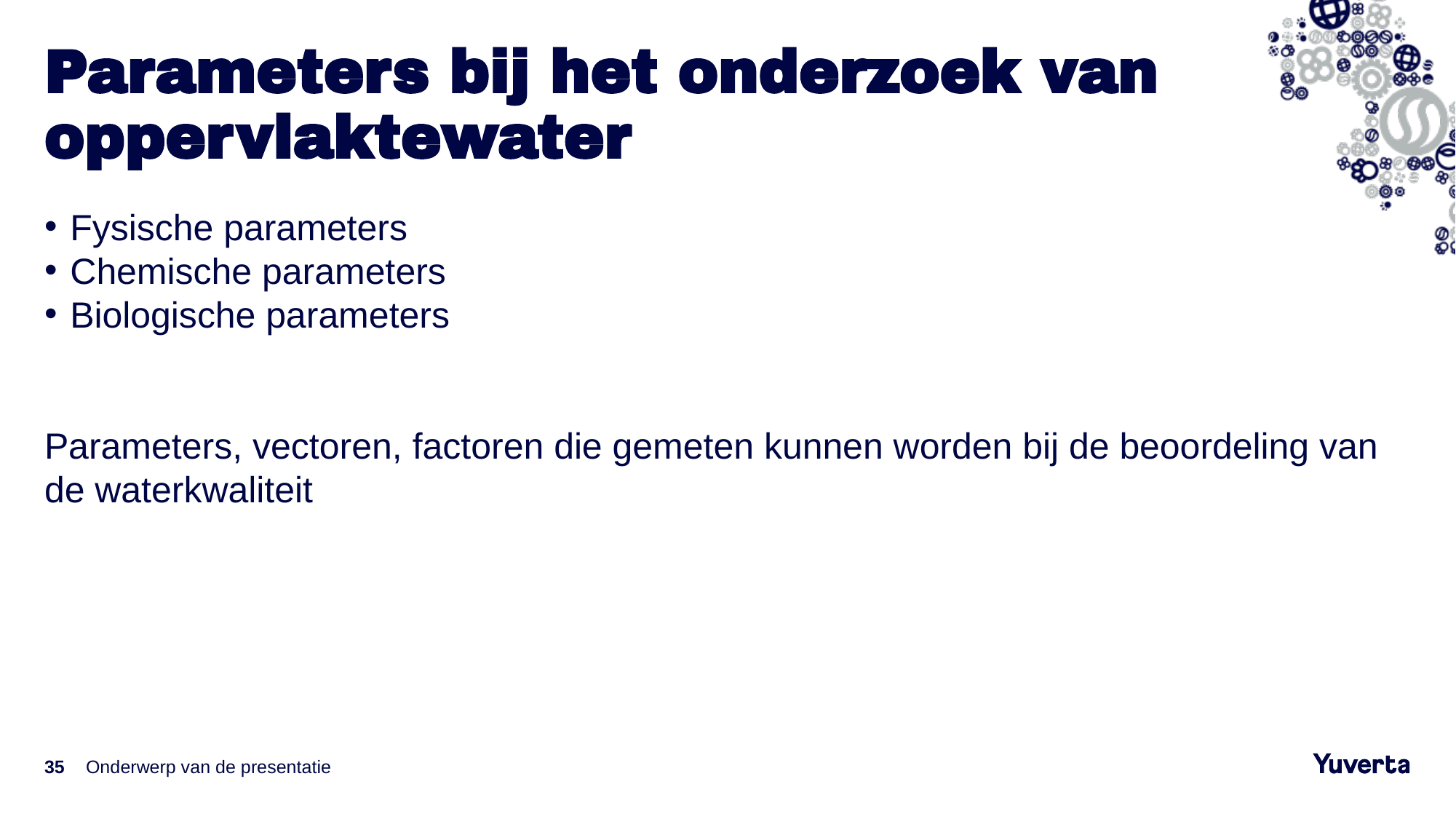

# Parameters bij het onderzoek van oppervlaktewater
Fysische parameters
Chemische parameters
Biologische parameters

Parameters, vectoren, factoren die gemeten kunnen worden bij de beoordeling van de waterkwaliteit
35
Onderwerp van de presentatie
8-3-2022